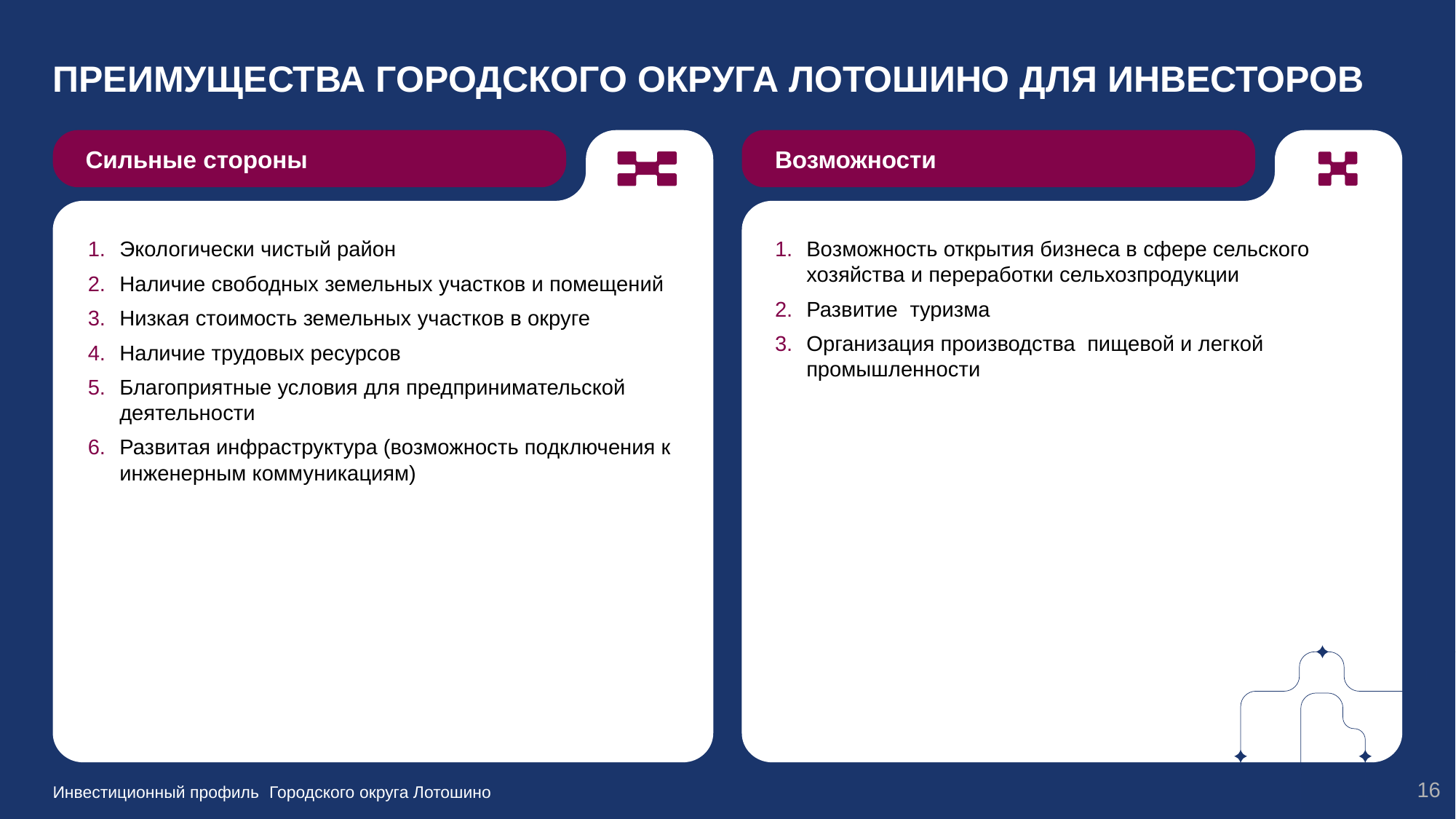

ПРЕИМУЩЕСТВА ГОРОДСКОГО ОКРУГА ЛОТОШИНО ДЛЯ ИНВЕСТОРОВ
Экологически чистый район
Наличие свободных земельных участков и помещений
Низкая стоимость земельных участков в округе
Наличие трудовых ресурсов
Благоприятные условия для предпринимательской деятельности
Развитая инфраструктура (возможность подключения к инженерным коммуникациям)

Возможность открытия бизнеса в сфере сельского хозяйства и переработки сельхозпродукции
Развитие  туризма
Организация производства  пищевой и легкой промышленности

16
Городского округа Лотошино